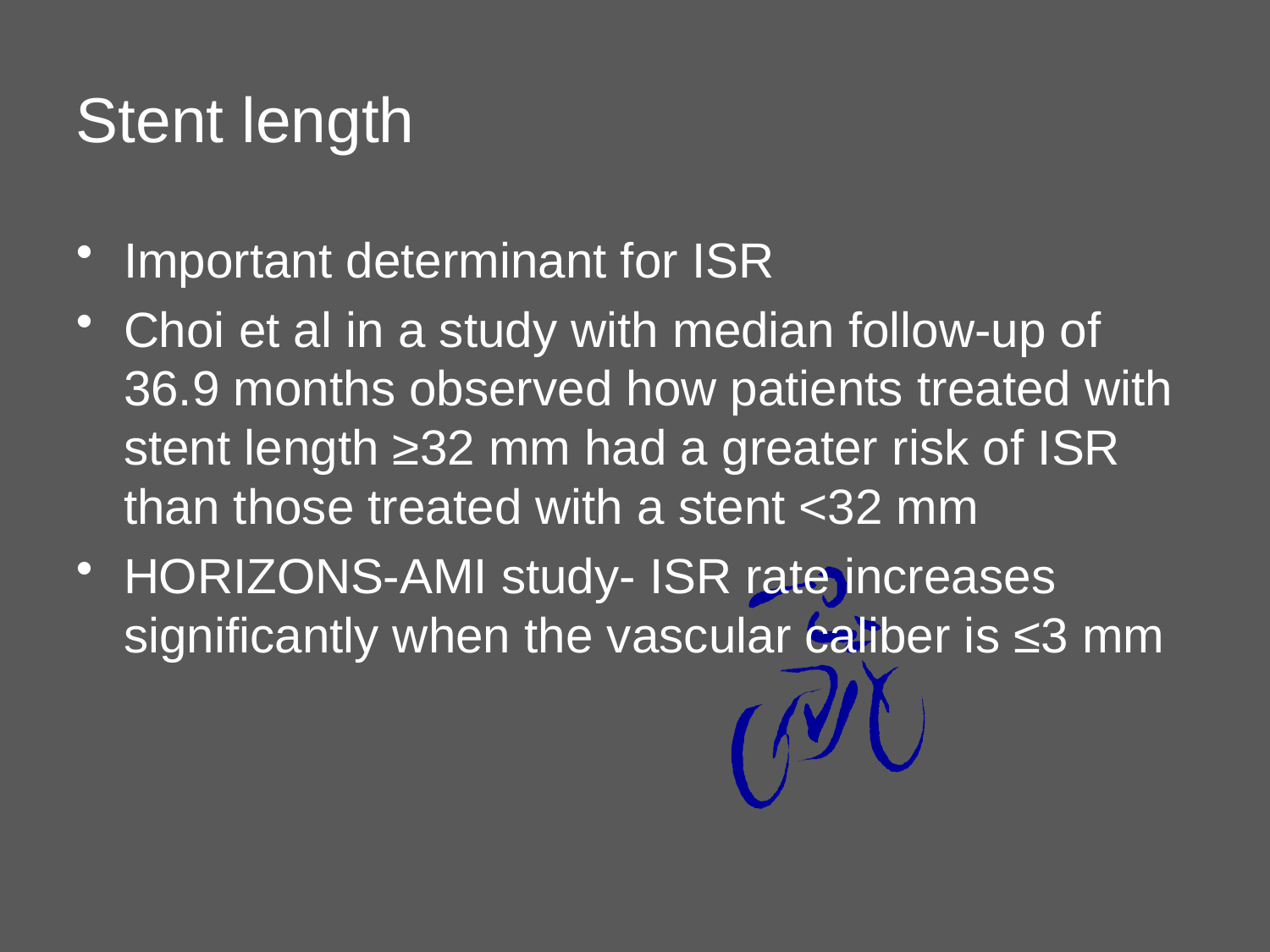

# Stent length
Important determinant for ISR
Choi et al in a study with median follow-up of 36.9 months observed how patients treated with stent length ≥32 mm had a greater risk of ISR than those treated with a stent <32 mm
HORIZONS-AMI study- ISR rate increases significantly when the vascular caliber is ≤3 mm